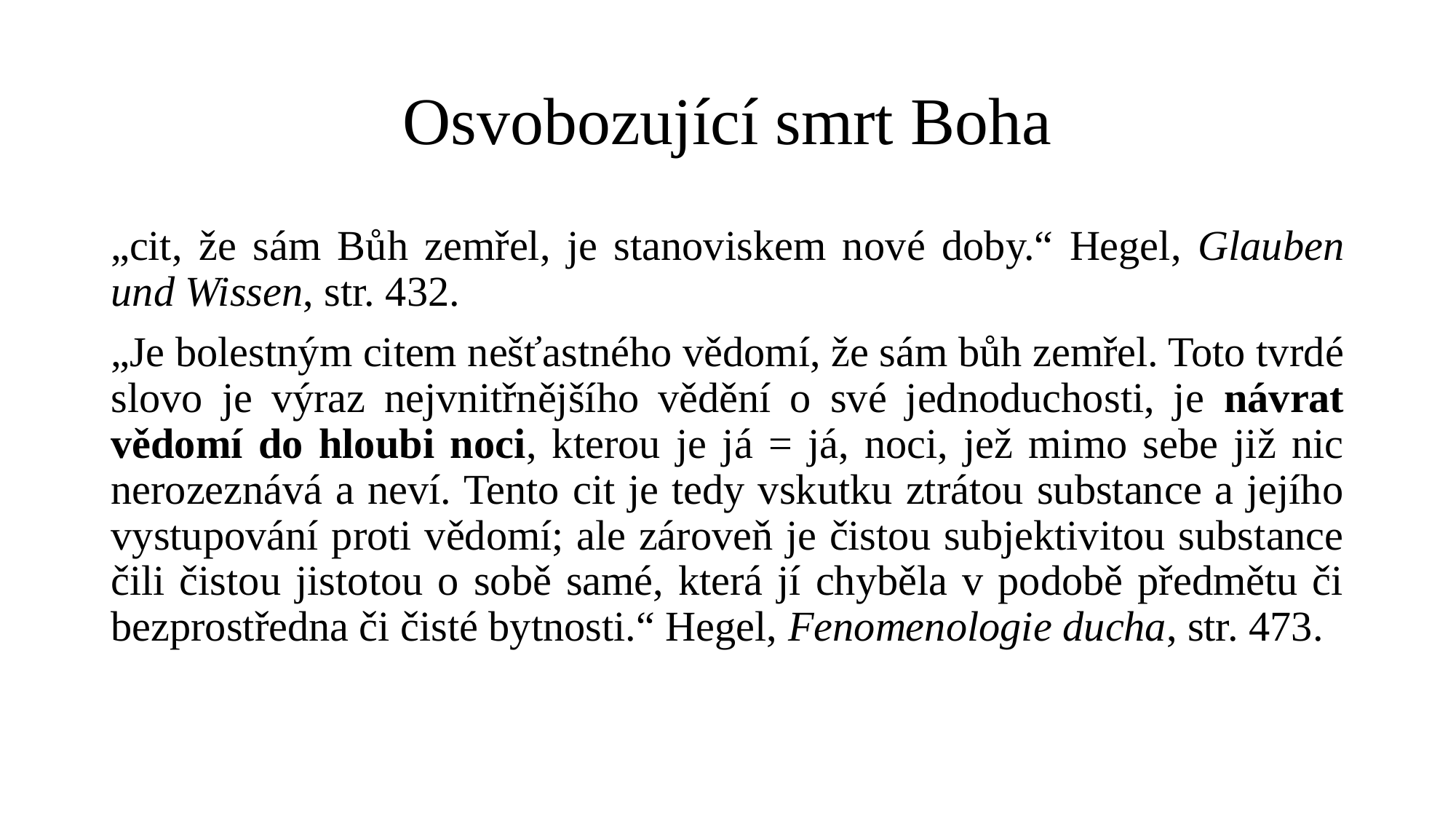

# Osvobozující smrt Boha
„cit, že sám Bůh zemřel, je stanoviskem nové doby.“ Hegel, Glauben und Wissen, str. 432.
„Je bolestným citem nešťastného vědomí, že sám bůh zemřel. Toto tvrdé slovo je výraz nejvnitřnějšího vědění o své jednoduchosti, je návrat vědomí do hloubi noci, kterou je já = já, noci, jež mimo sebe již nic nerozeznává a neví. Tento cit je tedy vskutku ztrátou substance a jejího vystupování proti vědomí; ale zároveň je čistou subjektivitou substance čili čistou jistotou o sobě samé, která jí chyběla v podobě předmětu či bezprostředna či čisté bytnosti.“ Hegel, Fenomenologie ducha, str. 473.